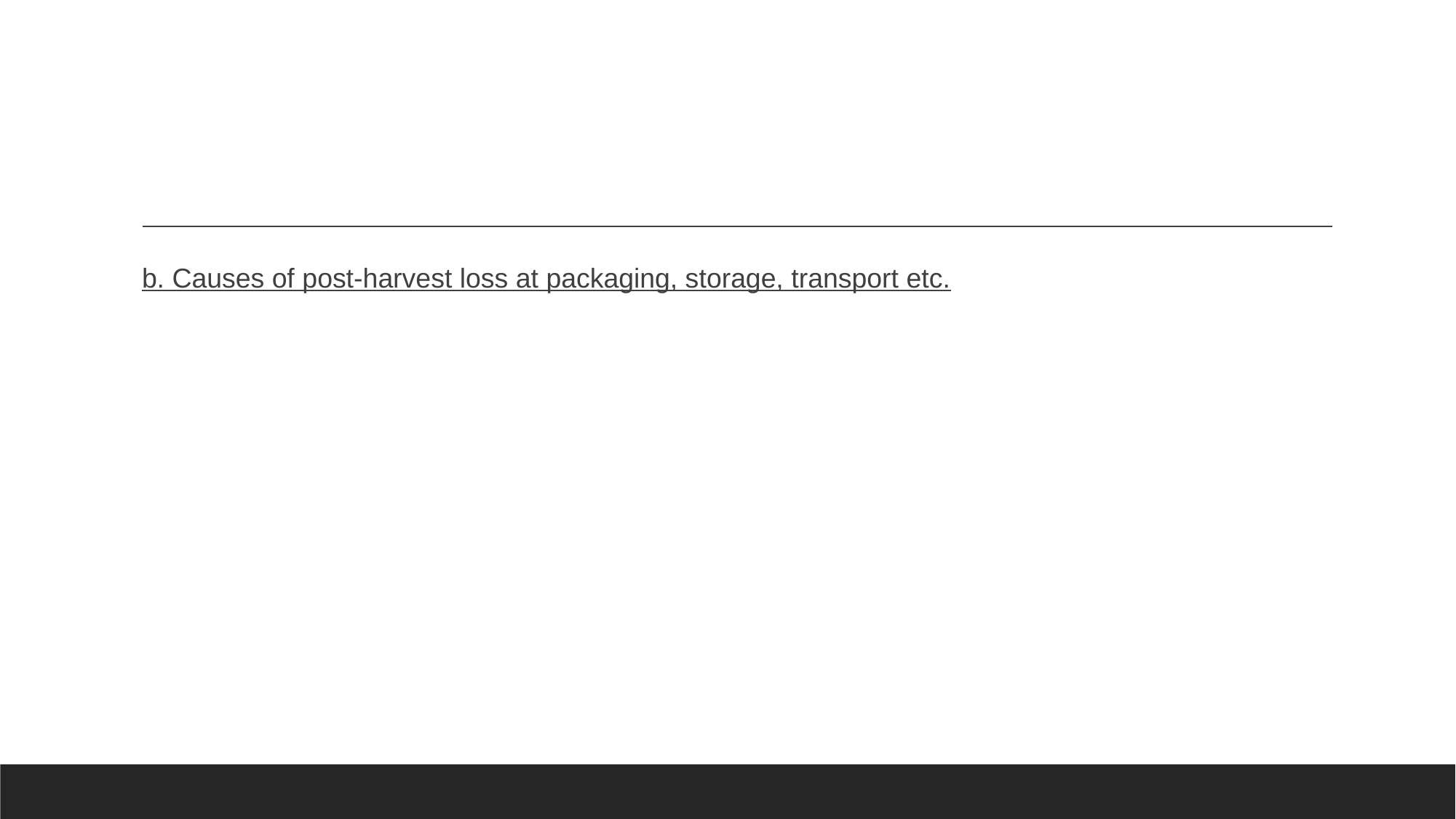

#
b. Causes of post-harvest loss at packaging, storage, transport etc.